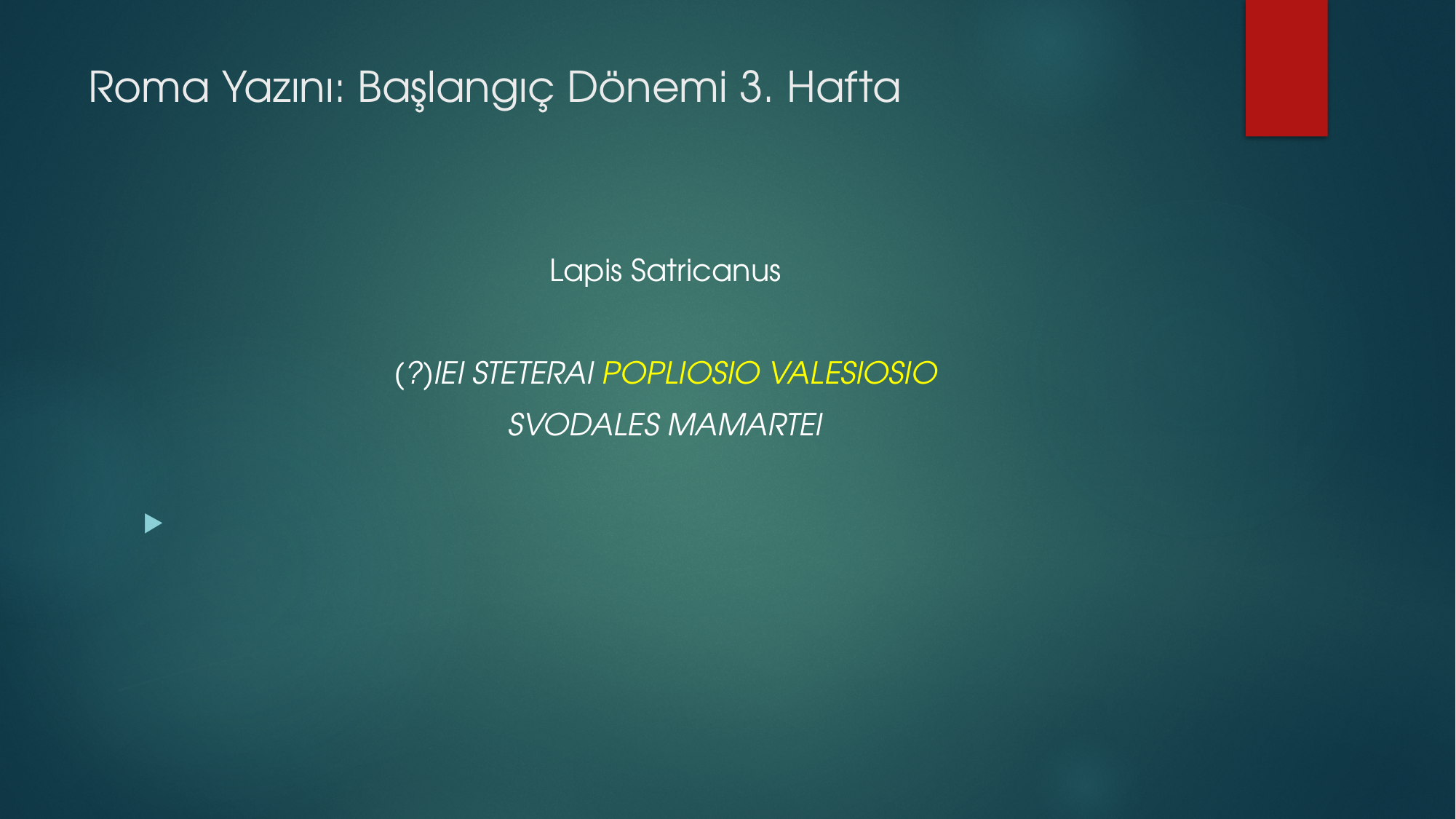

# Roma Yazını: Başlangıç Dönemi 3. Hafta
Lapis Satricanus

(?)IEI STETERAI POPLIOSIO VALESIOSIO
SVODALES MAMARTEI